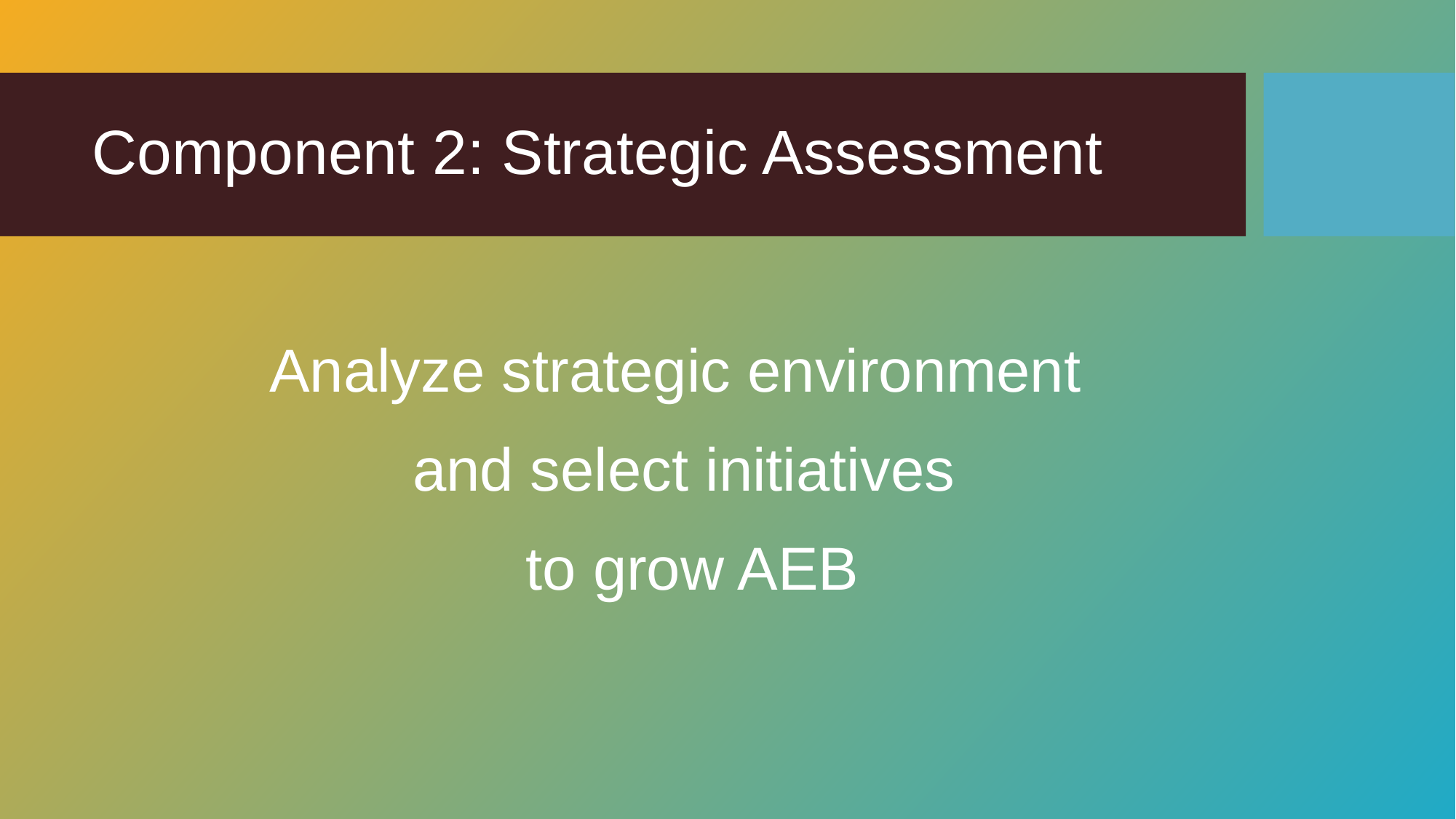

# Component 2: Strategic Assessment
Analyze strategic environment
and select initiatives
to grow AEB